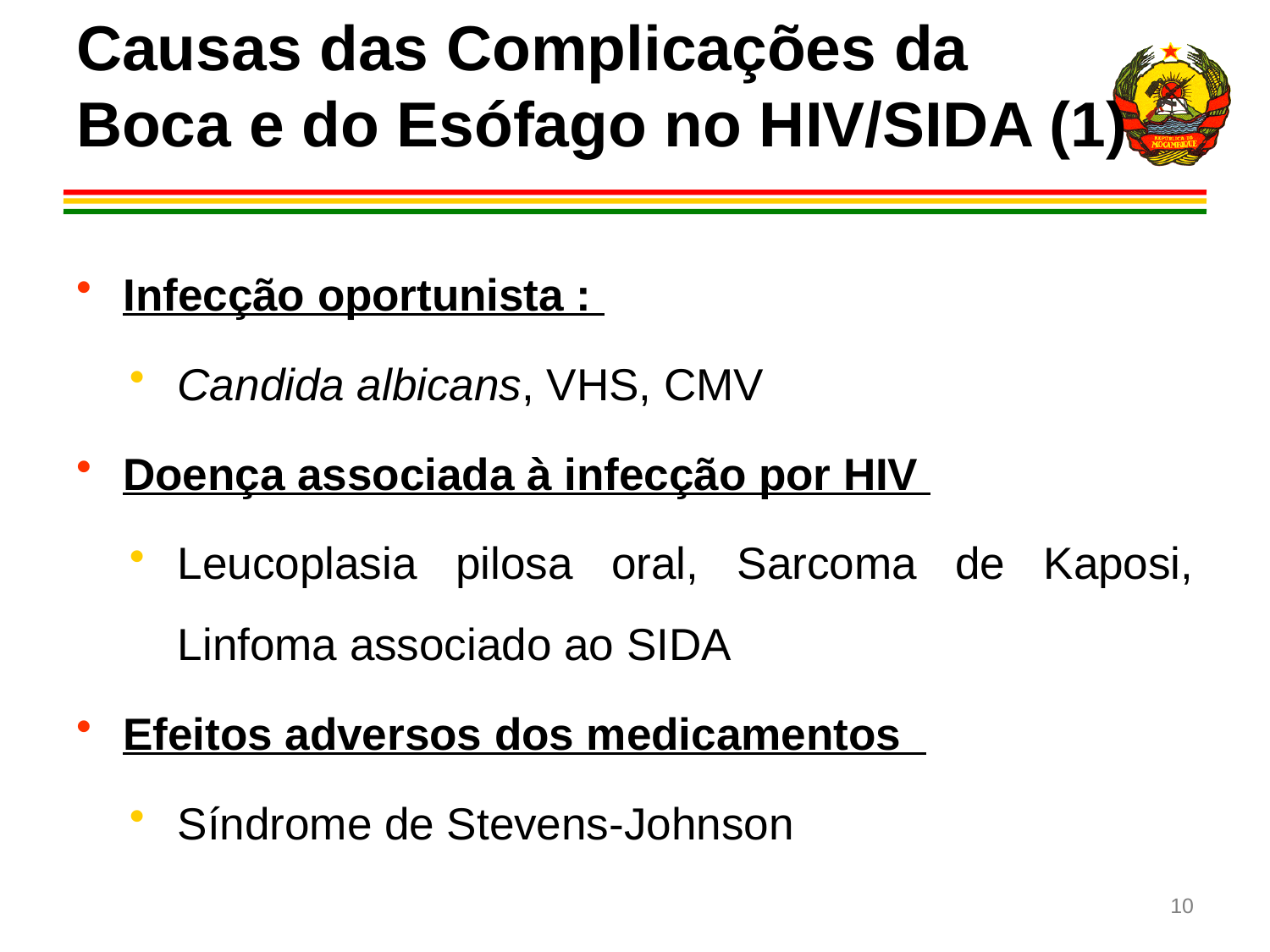

# Causas das Complicações da Boca e do Esófago no HIV/SIDA (1)
Infecção oportunista :
Candida albicans, VHS, CMV
Doença associada à infecção por HIV
Leucoplasia pilosa oral, Sarcoma de Kaposi, Linfoma associado ao SIDA
Efeitos adversos dos medicamentos
Síndrome de Stevens-Johnson